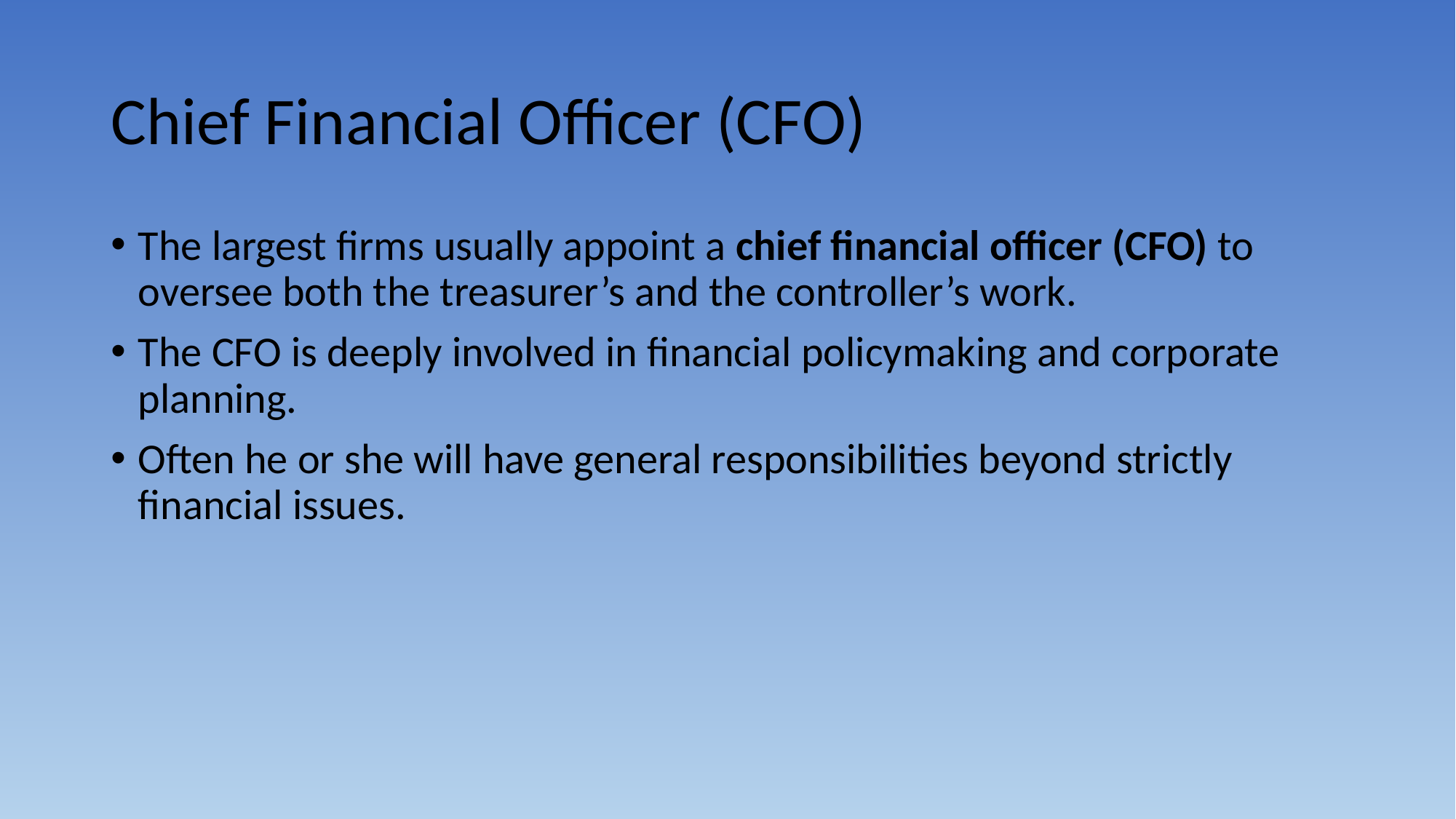

# Chief Financial Officer (CFO)
The largest firms usually appoint a chief financial officer (CFO) to oversee both the treasurer’s and the controller’s work.
The CFO is deeply involved in financial policymaking and corporate planning.
Often he or she will have general responsibilities beyond strictly financial issues.